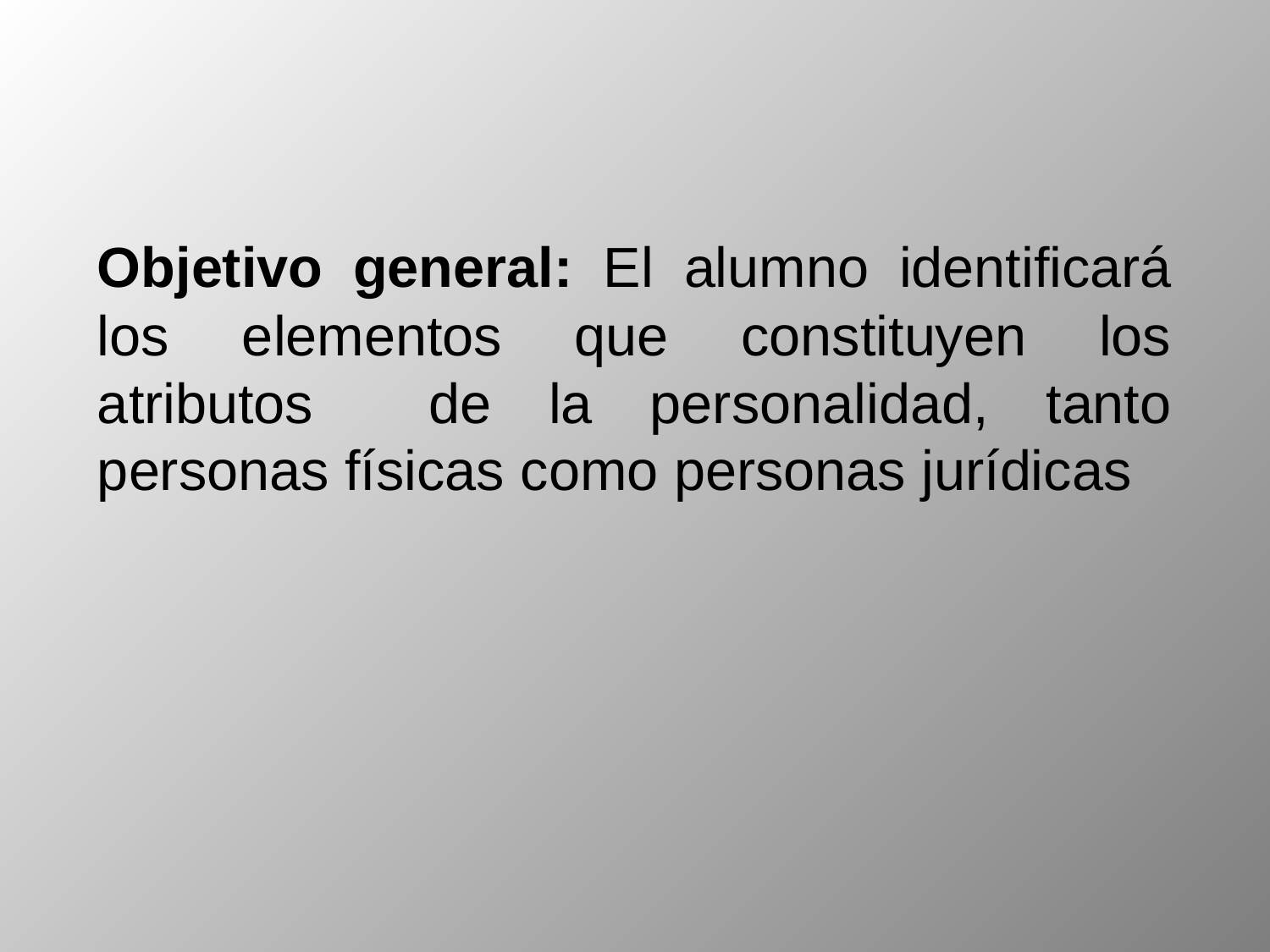

Objetivo general: El alumno identificará los elementos que constituyen los atributos  de la personalidad, tanto personas físicas como personas jurídicas